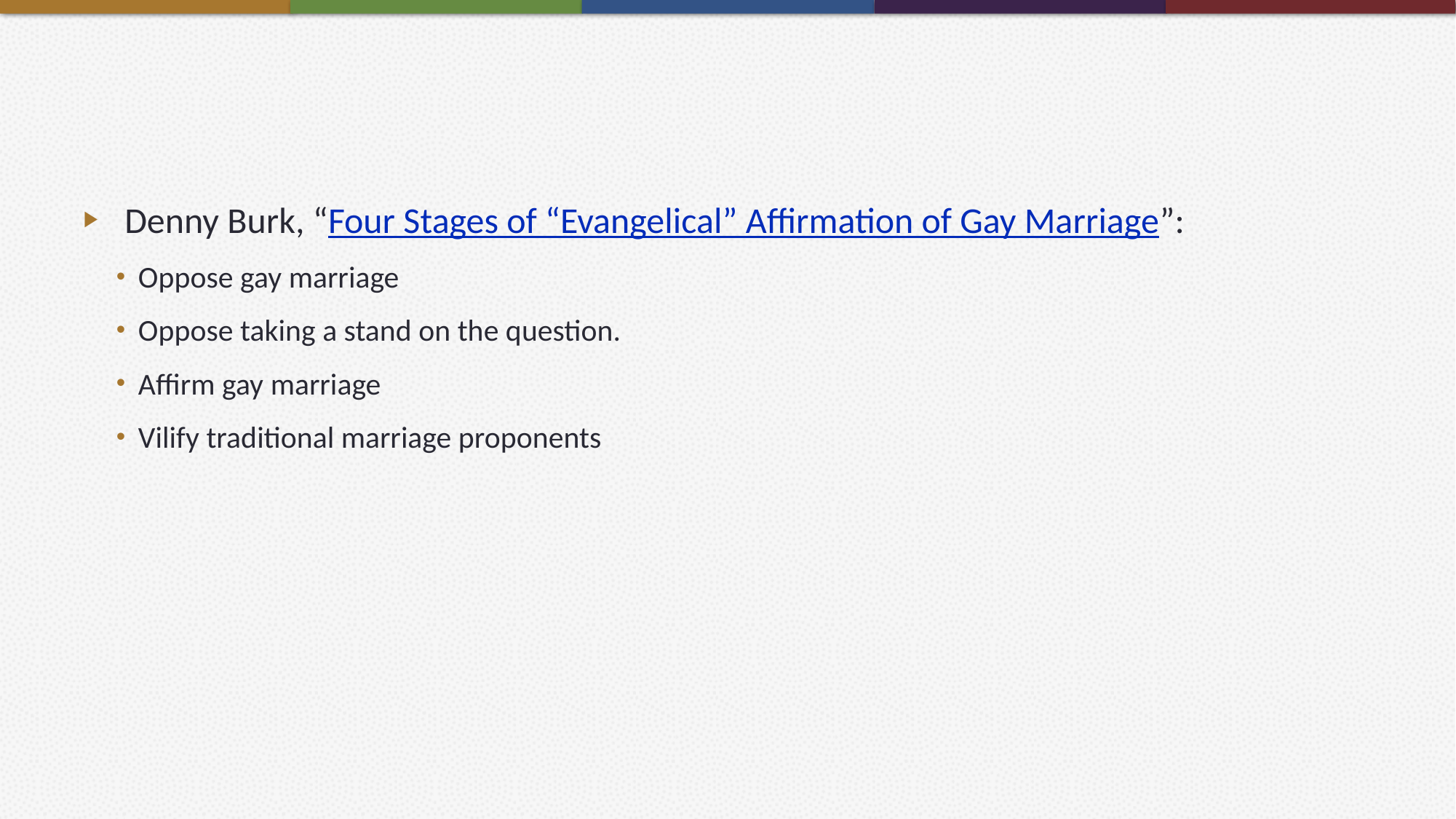

#
Denny Burk, “Four Stages of “Evangelical” Affirmation of Gay Marriage”:
Oppose gay marriage
Oppose taking a stand on the question.
Affirm gay marriage
Vilify traditional marriage proponents